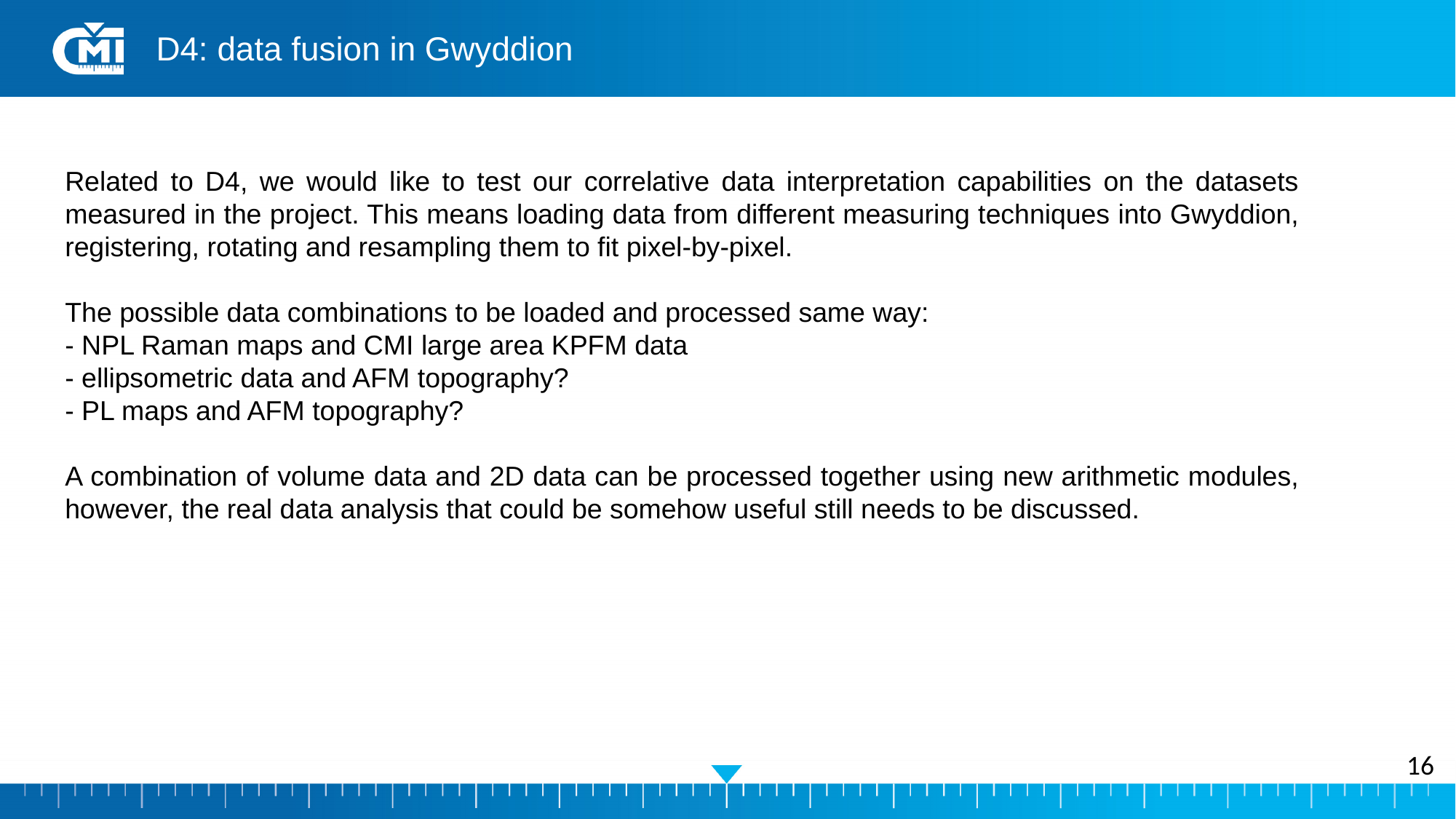

D4: data fusion in Gwyddion

Related to D4, we would like to test our correlative data interpretation capabilities on the datasets measured in the project. This means loading data from different measuring techniques into Gwyddion, registering, rotating and resampling them to fit pixel-by-pixel.

The possible data combinations to be loaded and processed same way:
- NPL Raman maps and CMI large area KPFM data
- ellipsometric data and AFM topography?
- PL maps and AFM topography?

A combination of volume data and 2D data can be processed together using new arithmetic modules, however, the real data analysis that could be somehow useful still needs to be discussed.